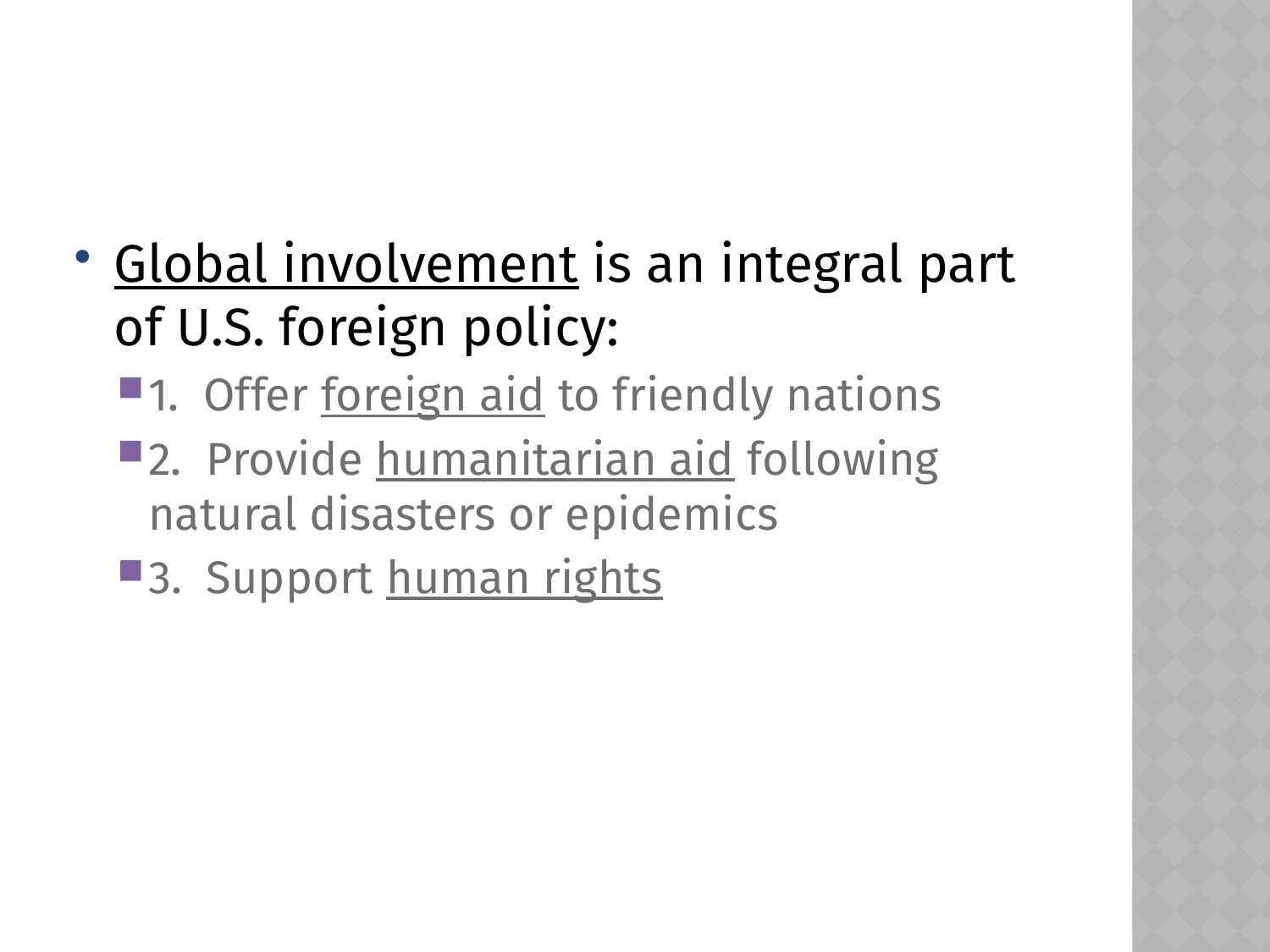

#
Global involvement is an integral part of U.S. foreign policy:
1.  Offer foreign aid to friendly nations
2.  Provide humanitarian aid following natural disasters or epidemics
3.  Support human rights